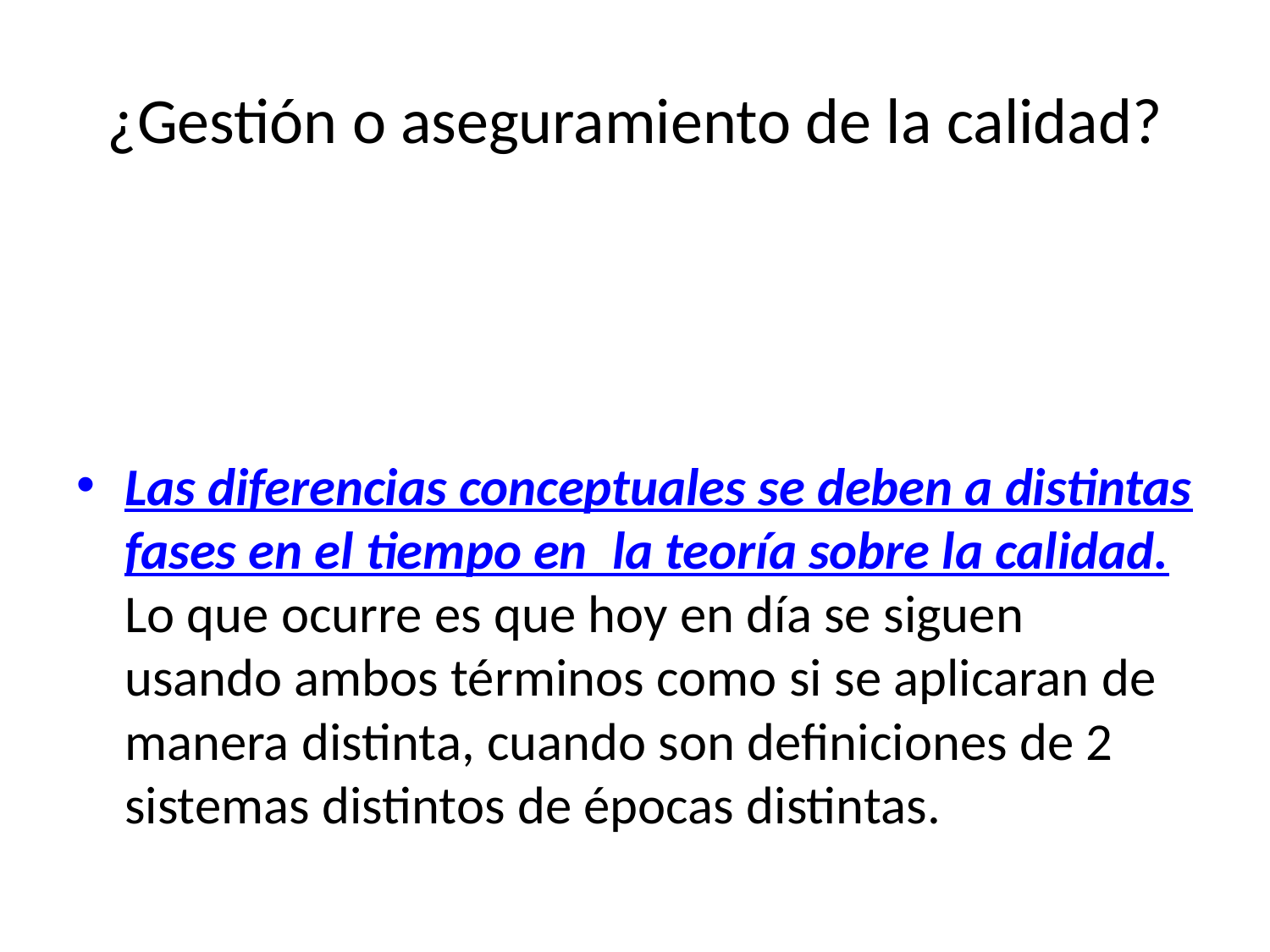

# ¿Gestión o aseguramiento de la calidad?
Las diferencias conceptuales se deben a distintas fases en el tiempo en  la teoría sobre la calidad. Lo que ocurre es que hoy en día se siguen usando ambos términos como si se aplicaran de manera distinta, cuando son definiciones de 2 sistemas distintos de épocas distintas.